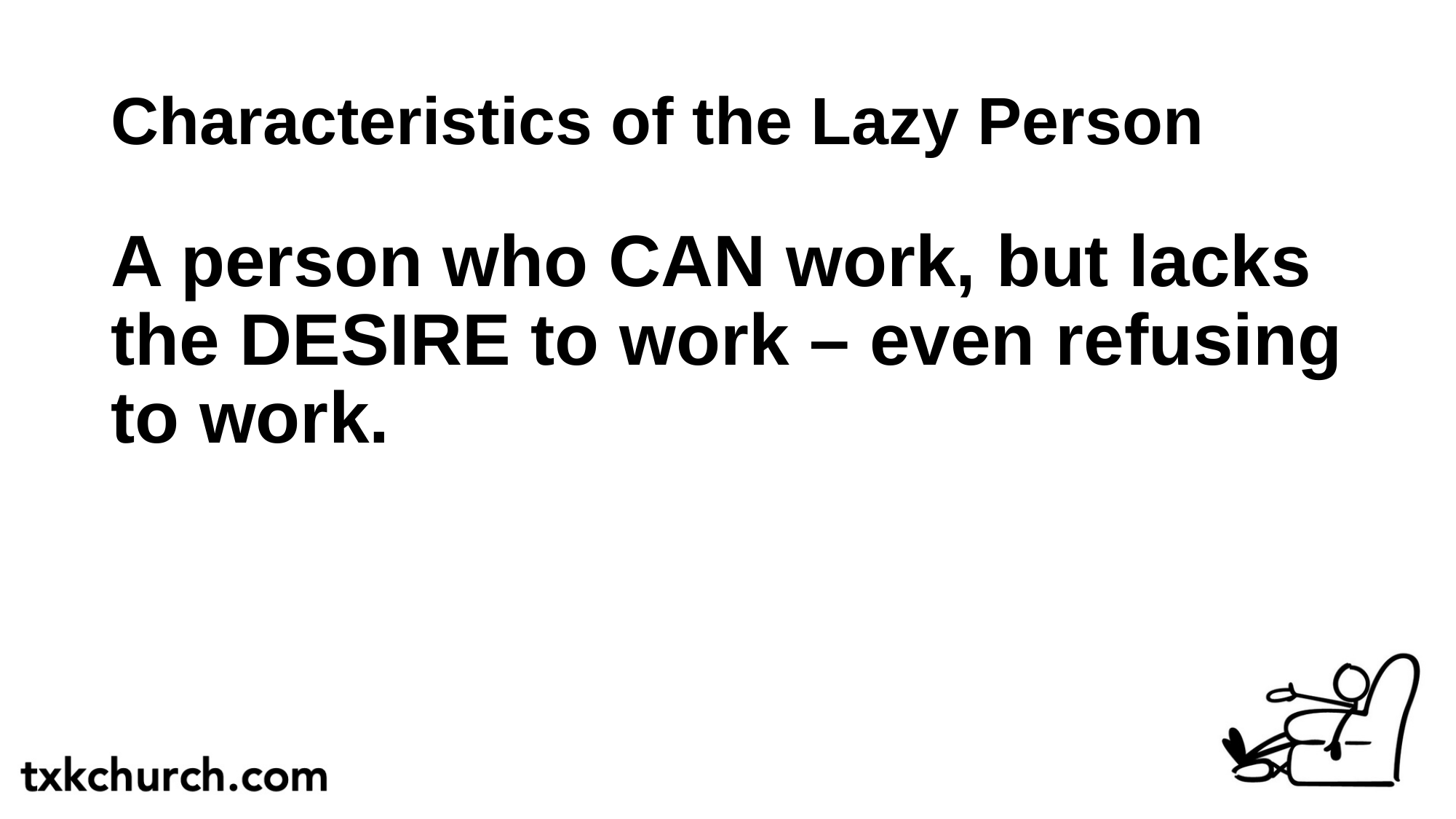

# Characteristics of the Lazy Person
A person who CAN work, but lacks the DESIRE to work – even refusing to work.